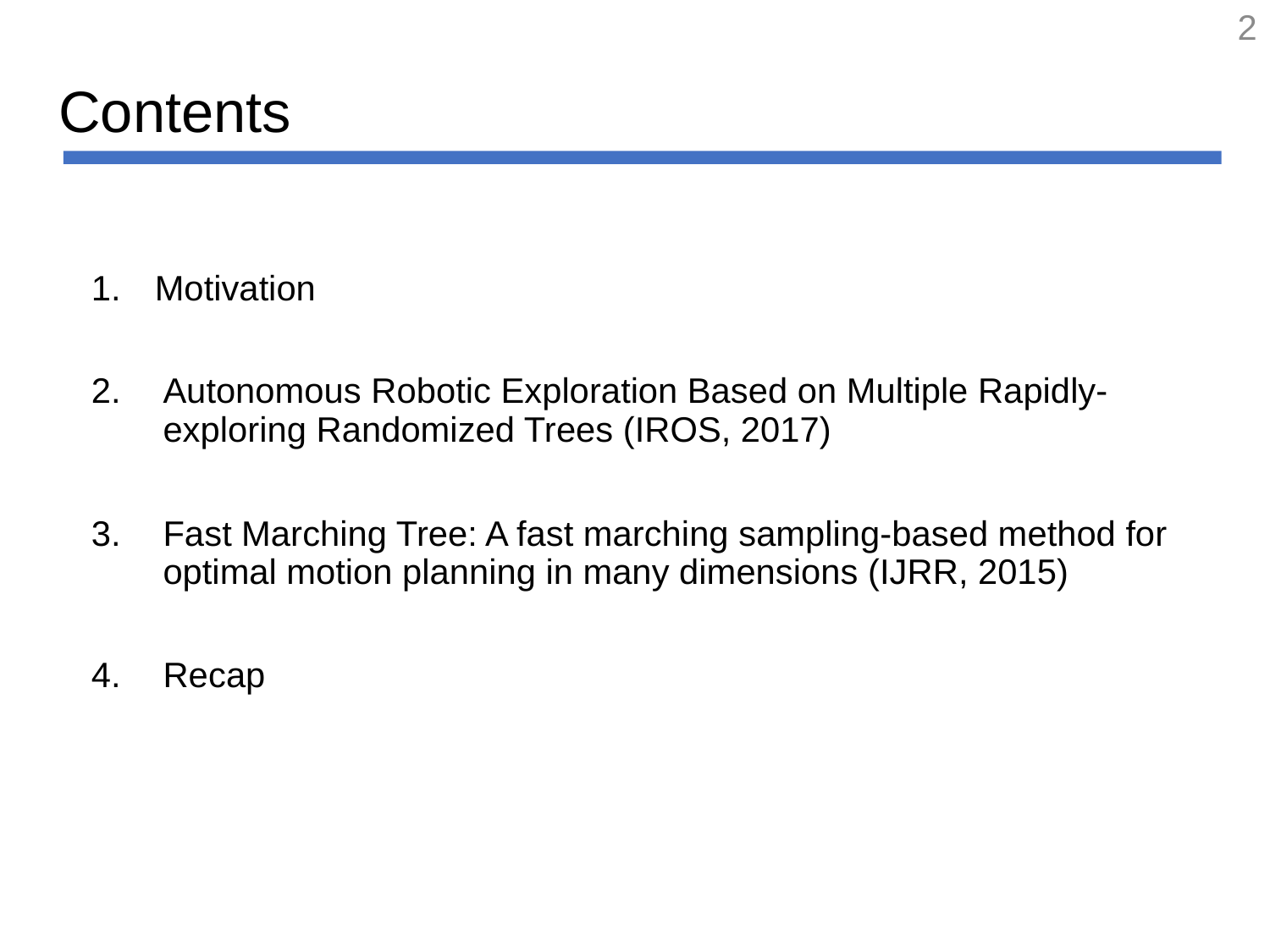

2
# Contents

Motivation

Autonomous Robotic Exploration Based on Multiple Rapidly-exploring Randomized Trees (IROS, 2017)

Fast Marching Tree: A fast marching sampling-based method for optimal motion planning in many dimensions (IJRR, 2015)

Recap